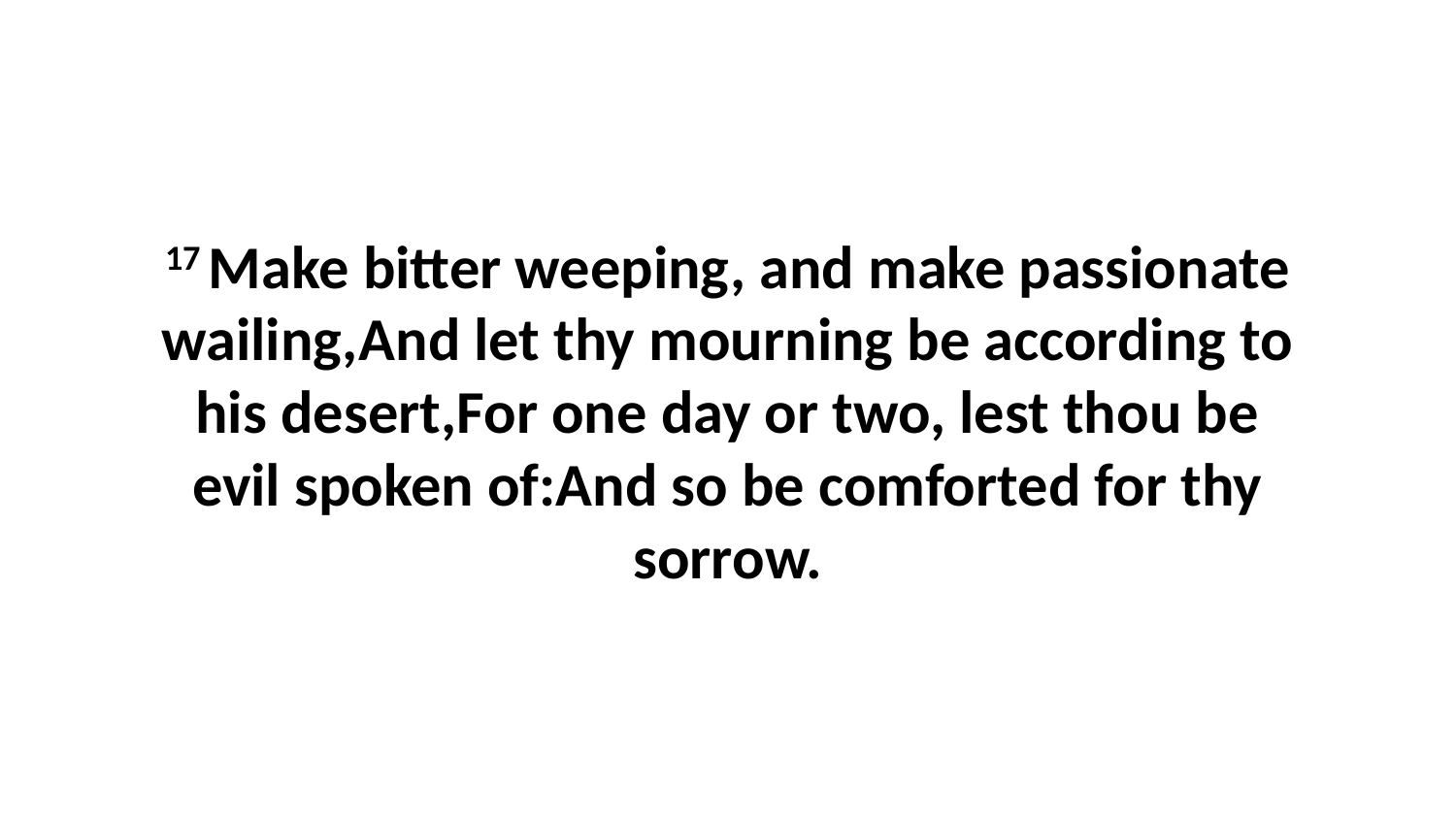

17 Make bitter weeping, and make passionate wailing,And let thy mourning be according to his desert,For one day or two, lest thou be evil spoken of:And so be comforted for thy sorrow.